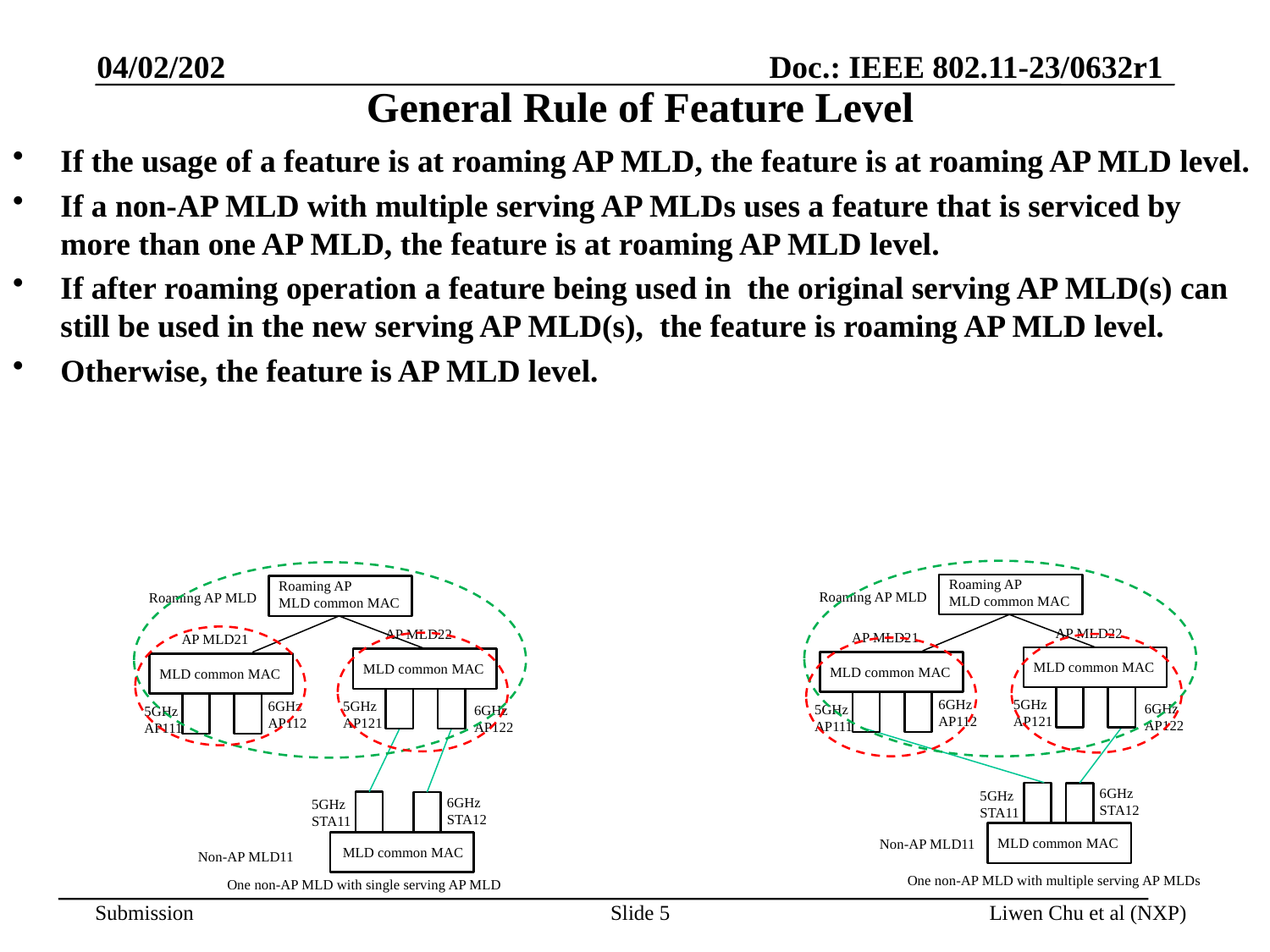

04/02/202
# General Rule of Feature Level
If the usage of a feature is at roaming AP MLD, the feature is at roaming AP MLD level.
If a non-AP MLD with multiple serving AP MLDs uses a feature that is serviced by more than one AP MLD, the feature is at roaming AP MLD level.
If after roaming operation a feature being used in  the original serving AP MLD(s) can still be used in the new serving AP MLD(s),  the feature is roaming AP MLD level.
Otherwise, the feature is AP MLD level.

Roaming AP
MLD common MAC
Roaming AP
MLD common MAC

Roaming AP MLD
Roaming AP MLD
AP MLD22
AP MLD22
AP MLD21
AP MLD21

MLD common MAC

MLD common MAC
MLD common MAC
MLD common MAC

5GHz
AP121
6GHz
AP112
5GHz
AP121
6GHz
AP112

6GHz
AP122

5GHz
AP111
6GHz
AP122
5GHz
AP111
6GHz
STA12
5GHz
STA11

6GHz
STA12
5GHz
STA11

MLD common MAC
Non-AP MLD11

MLD common MAC
Non-AP MLD11
One non-AP MLD with multiple serving AP MLDs
One non-AP MLD with single serving AP MLD
Slide 5
Liwen Chu et al (NXP)